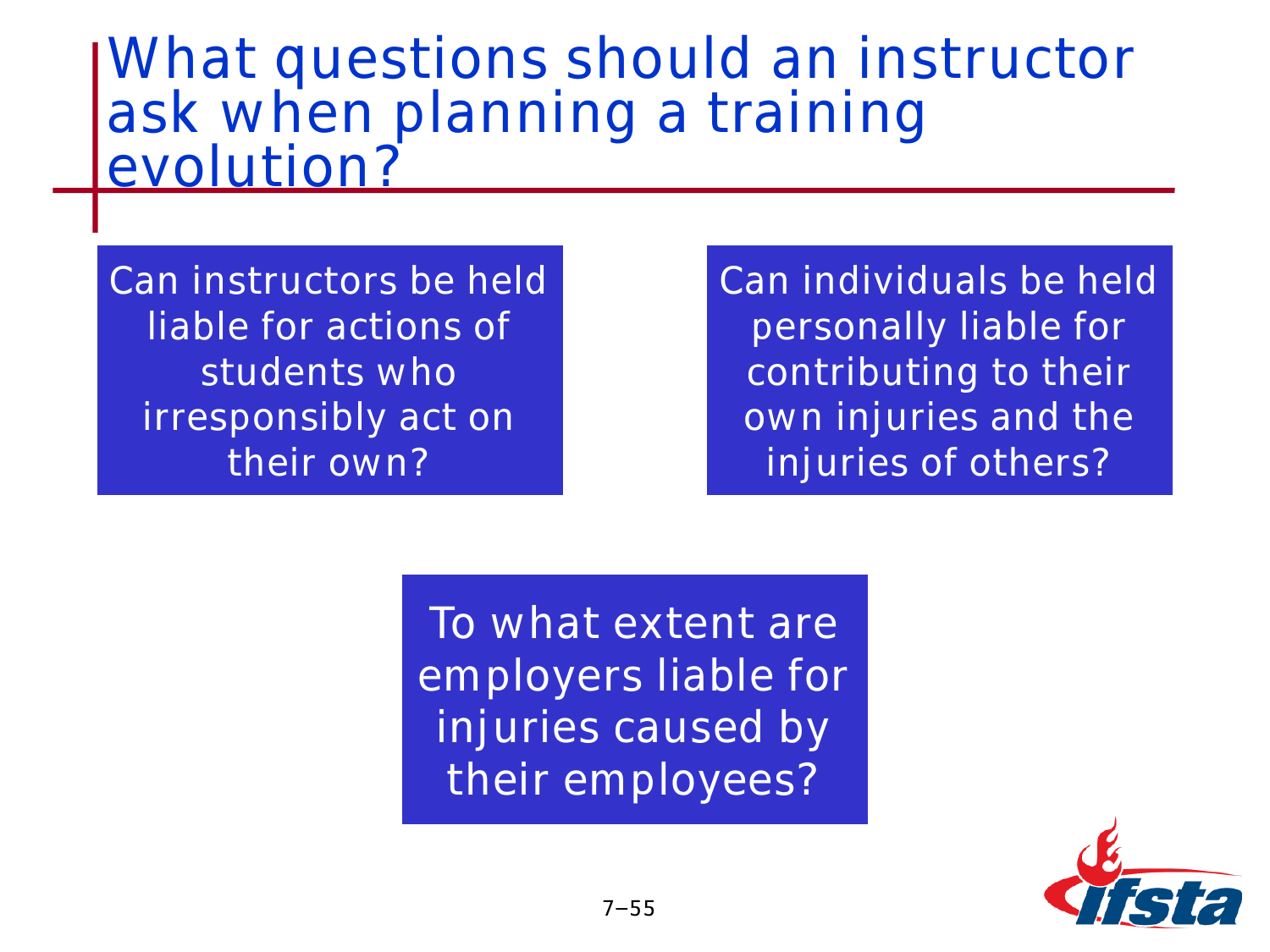

# What questions should an instructor ask when planning a training evolution?
Can instructors be held liable for actions of students who irresponsibly act on their own?
Can individuals be held personally liable for contributing to their own injuries and the injuries of others?
To what extent are employers liable for injuries caused by their employees?
7–55